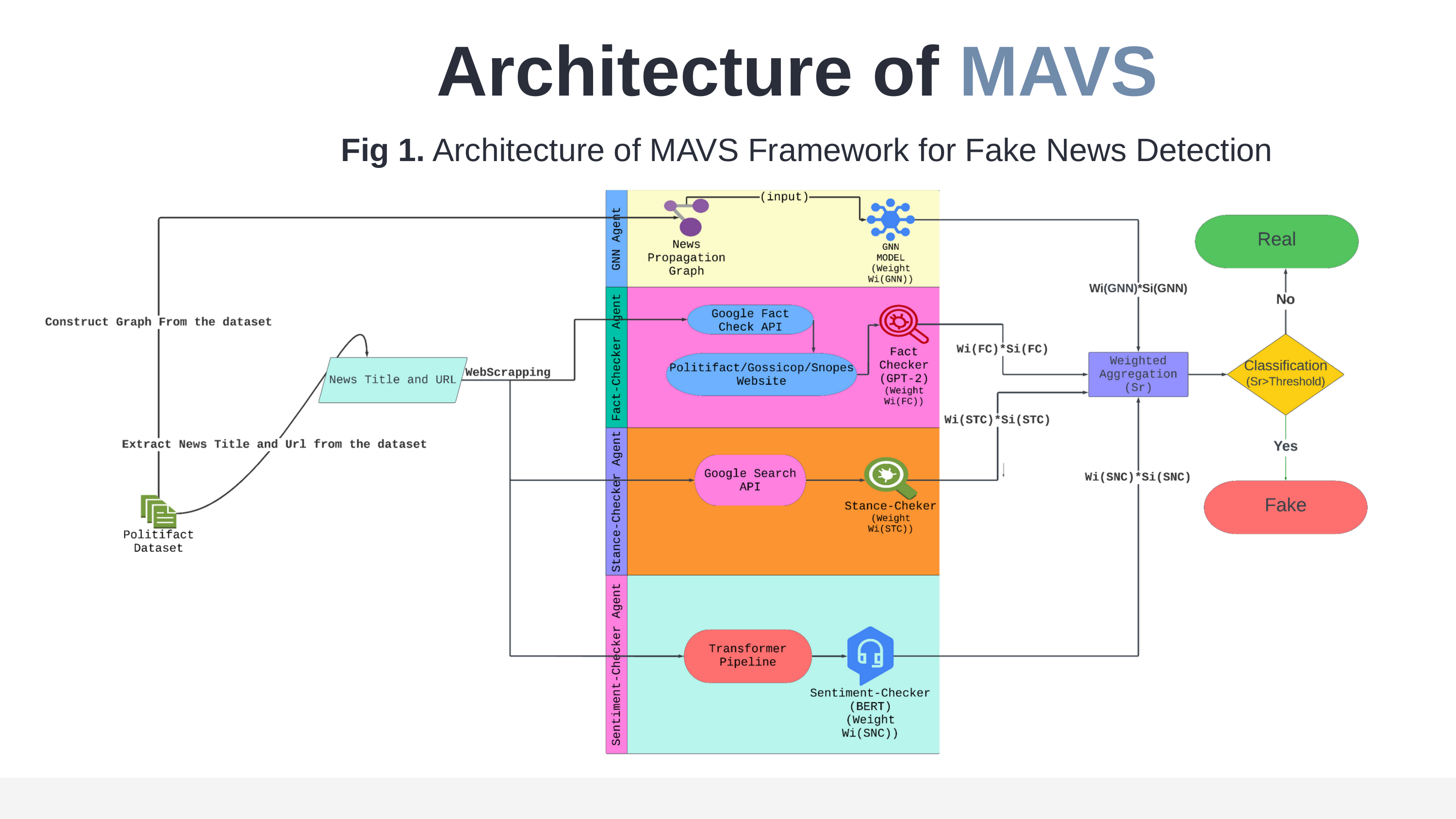

Architecture of MAVS
Fig 1. Architecture of MAVS Framework for Fake News Detection